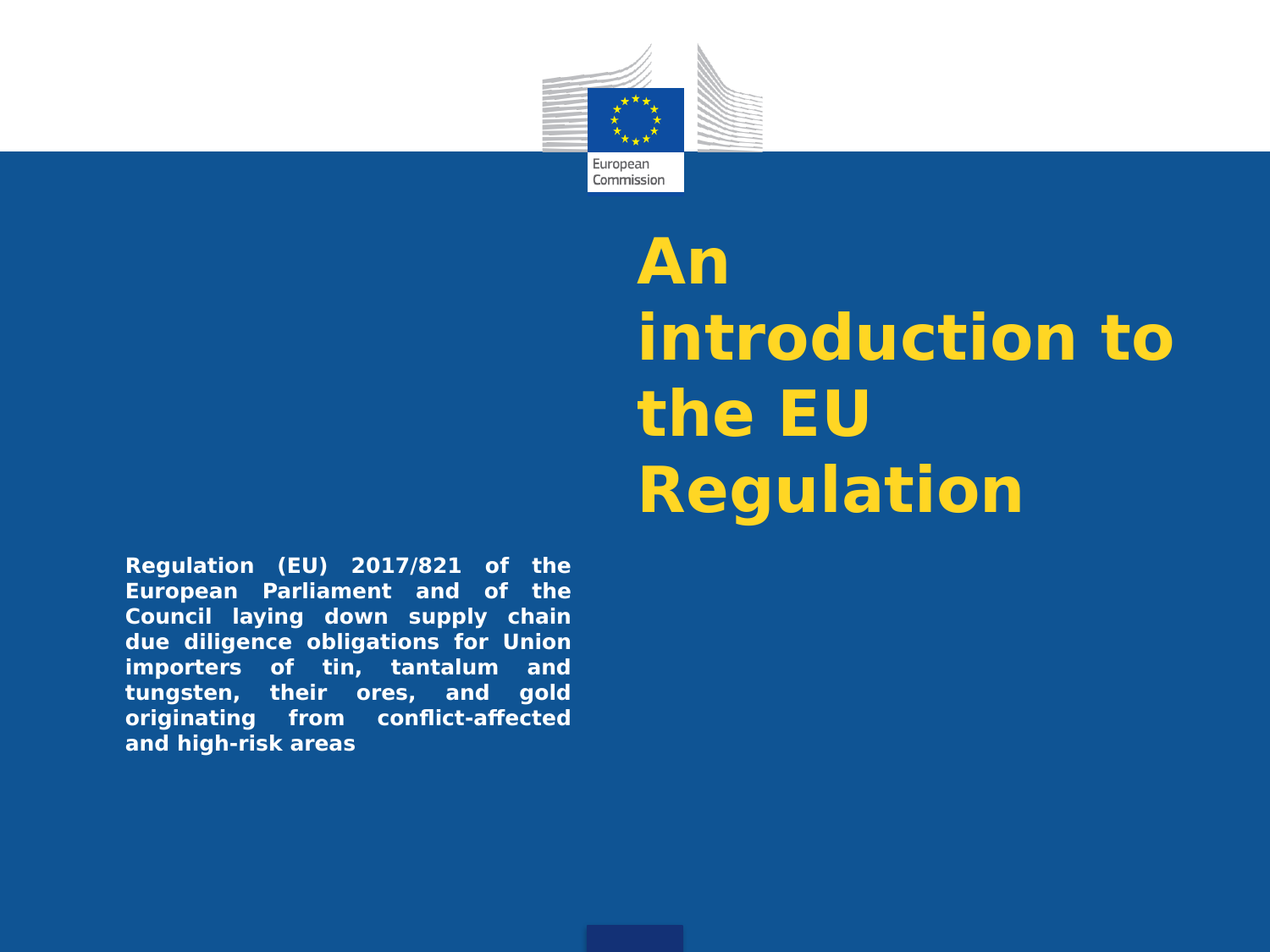

# An introduction to the EU Regulation
Regulation (EU) 2017/821 of the European Parliament and of the Council laying down supply chain due diligence obligations for Union importers of tin, tantalum and tungsten, their ores, and gold originating from conflict-affected and high-risk areas